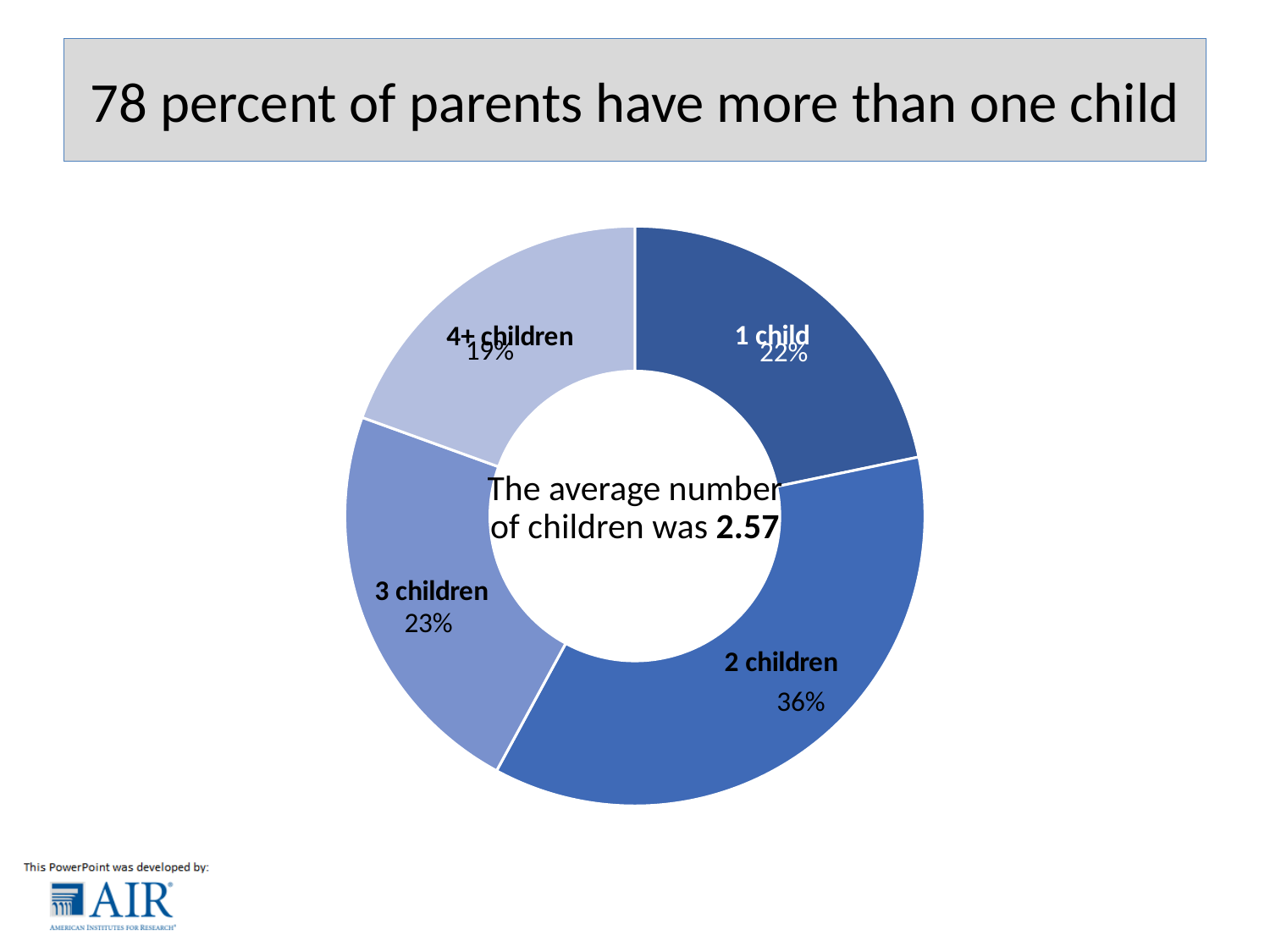

# 78 percent of parents have more than one child

### Chart

| Category | % number of children in house |
|---|---|
| 1 child | 21.73473 |
| 2 children | 36.178 |
| 3 children | 22.61026 |
| 4+ children | 19.47702 |
19%
22%
The average number of children was 2.57
23%
36%